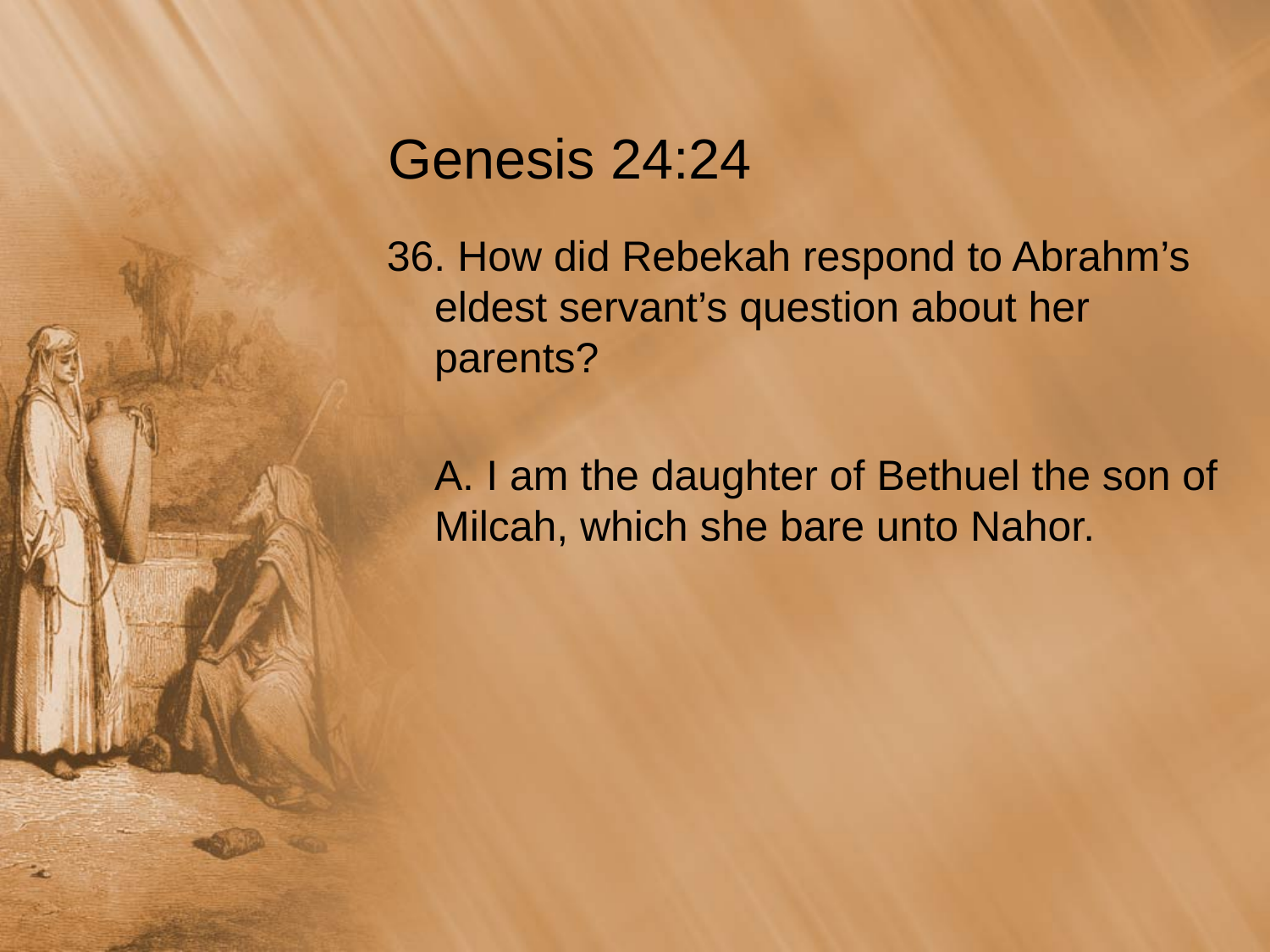

# Genesis 24:24
36. How did Rebekah respond to Abrahm’s eldest servant’s question about her parents?

	A. I am the daughter of Bethuel the son of Milcah, which she bare unto Nahor.